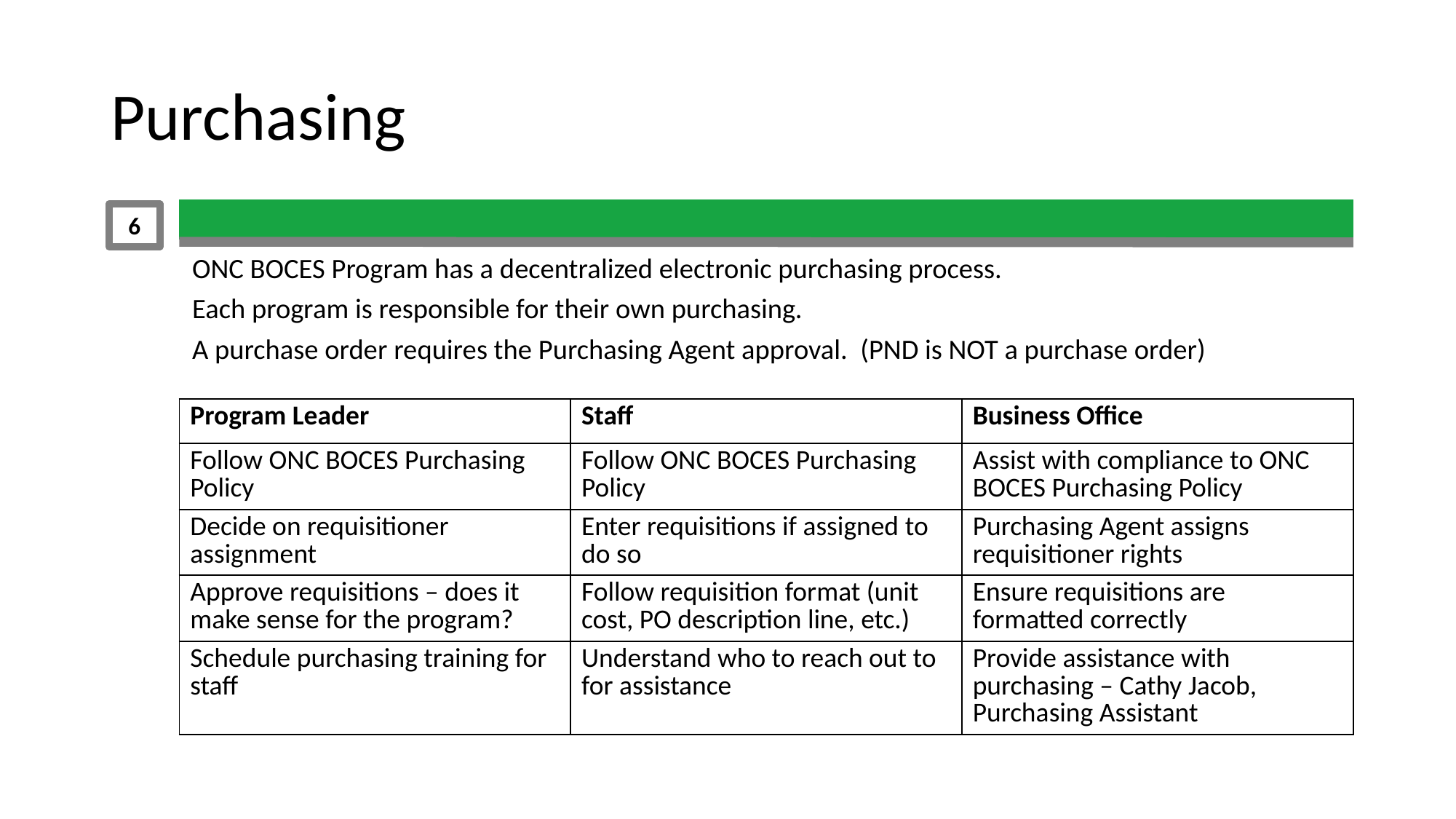

# Purchasing
6
ONC BOCES Program has a decentralized electronic purchasing process.
Each program is responsible for their own purchasing.
A purchase order requires the Purchasing Agent approval.  (PND is NOT a purchase order)
| Program Leader | Staff | Business Office |
| --- | --- | --- |
| Follow ONC BOCES Purchasing Policy | Follow ONC BOCES Purchasing Policy | Assist with compliance to ONC BOCES Purchasing Policy |
| Decide on requisitioner assignment | Enter requisitions if assigned to do so | Purchasing Agent assigns requisitioner rights |
| Approve requisitions – does it make sense for the program? | Follow requisition format (unit cost, PO description line, etc.) | Ensure requisitions are formatted correctly |
| Schedule purchasing training for staff | Understand who to reach out to for assistance | Provide assistance with purchasing – Cathy Jacob, Purchasing Assistant |